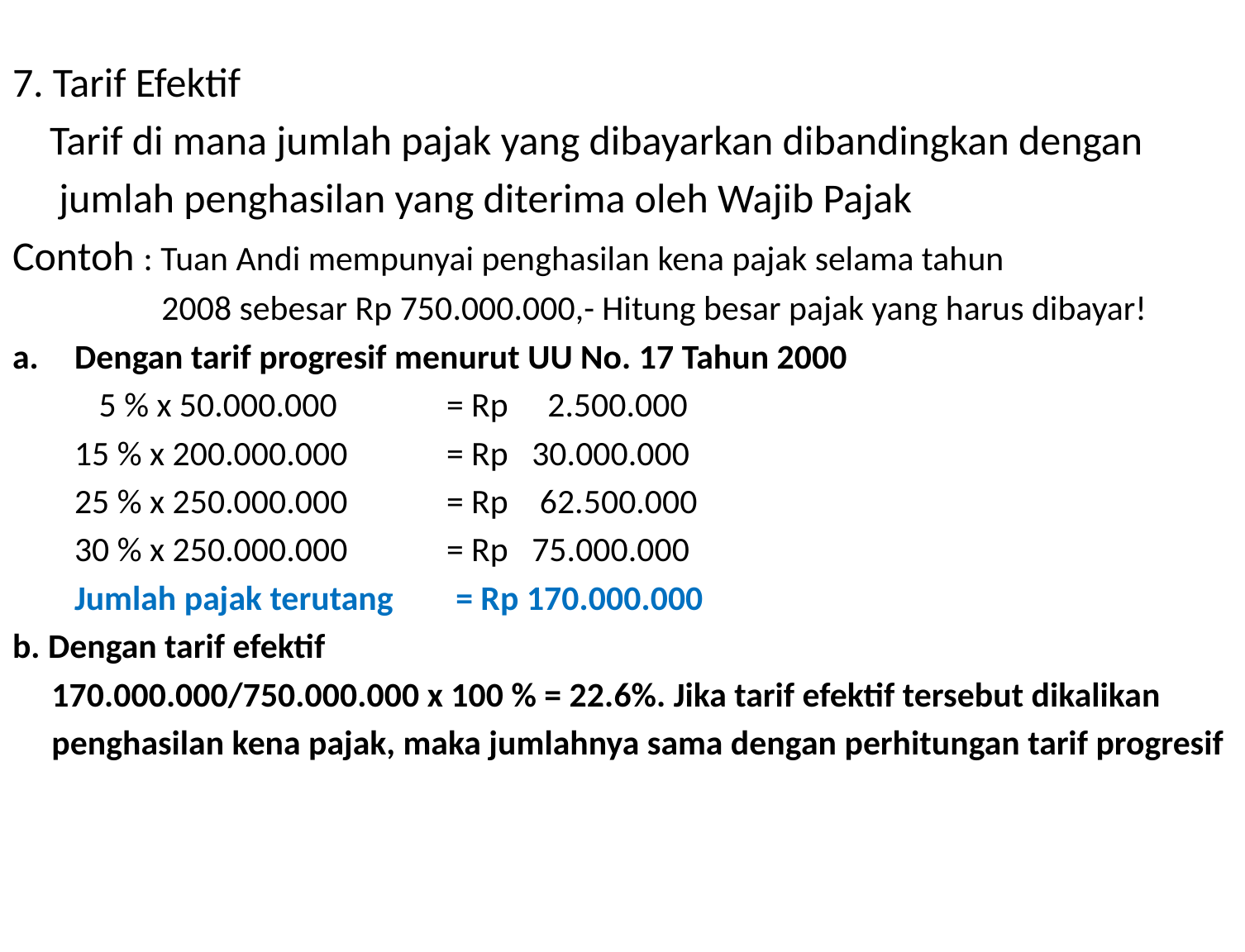

7. Tarif Efektif
    Tarif di mana jumlah pajak yang dibayarkan dibandingkan dengan
     jumlah penghasilan yang diterima oleh Wajib Pajak
Contoh : Tuan Andi mempunyai penghasilan kena pajak selama tahun
                   2008 sebesar Rp 750.000.000,- Hitung besar pajak yang harus dibayar!
Dengan tarif progresif menurut UU No. 17 Tahun 2000
           5 % x 50.000.000	= Rp     2.500.000
	15 % x 200.000.000	= Rp   30.000.000
	25 % x 250.000.000	= Rp    62.500.000
	30 % x 250.000.000	= Rp   75.000.000
	Jumlah pajak terutang        = Rp 170.000.000
b. Dengan tarif efektif
     170.000.000/750.000.000 x 100 % = 22.6%. Jika tarif efektif tersebut dikalikan
     penghasilan kena pajak, maka jumlahnya sama dengan perhitungan tarif progresif